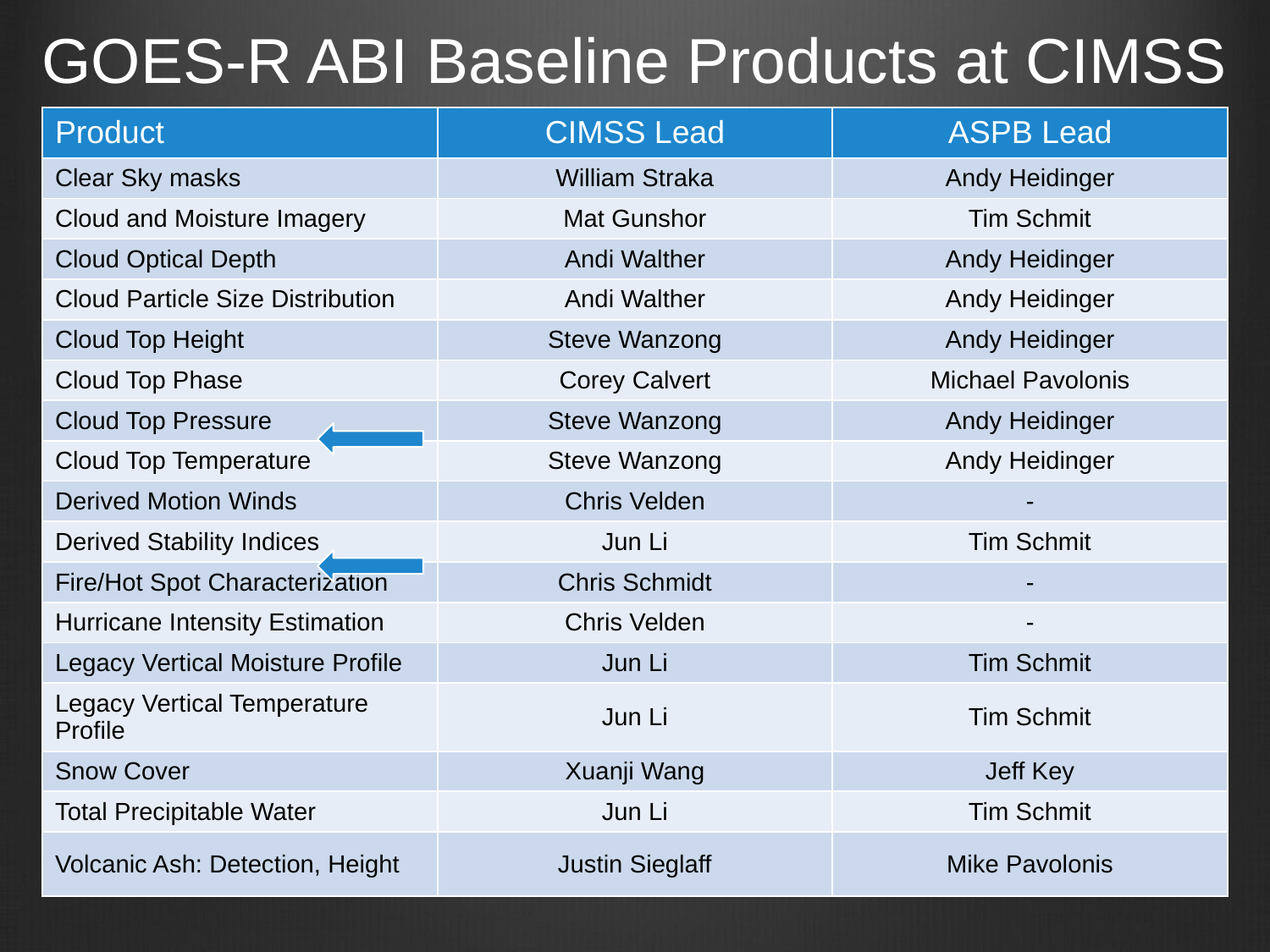

# GOES-R ABI Baseline Products at CIMSS
| Product | CIMSS Lead | ASPB Lead |
| --- | --- | --- |
| Clear Sky masks | William Straka | Andy Heidinger |
| Cloud and Moisture Imagery | Mat Gunshor | Tim Schmit |
| Cloud Optical Depth | Andi Walther | Andy Heidinger |
| Cloud Particle Size Distribution | Andi Walther | Andy Heidinger |
| Cloud Top Height | Steve Wanzong | Andy Heidinger |
| Cloud Top Phase | Corey Calvert | Michael Pavolonis |
| Cloud Top Pressure | Steve Wanzong | Andy Heidinger |
| Cloud Top Temperature | Steve Wanzong | Andy Heidinger |
| Derived Motion Winds | Chris Velden | - |
| Derived Stability Indices | Jun Li | Tim Schmit |
| Fire/Hot Spot Characterization | Chris Schmidt | - |
| Hurricane Intensity Estimation | Chris Velden | - |
| Legacy Vertical Moisture Profile | Jun Li | Tim Schmit |
| Legacy Vertical Temperature Profile | Jun Li | Tim Schmit |
| Snow Cover | Xuanji Wang | Jeff Key |
| Total Precipitable Water | Jun Li | Tim Schmit |
| Volcanic Ash: Detection, Height | Justin Sieglaff | Mike Pavolonis |